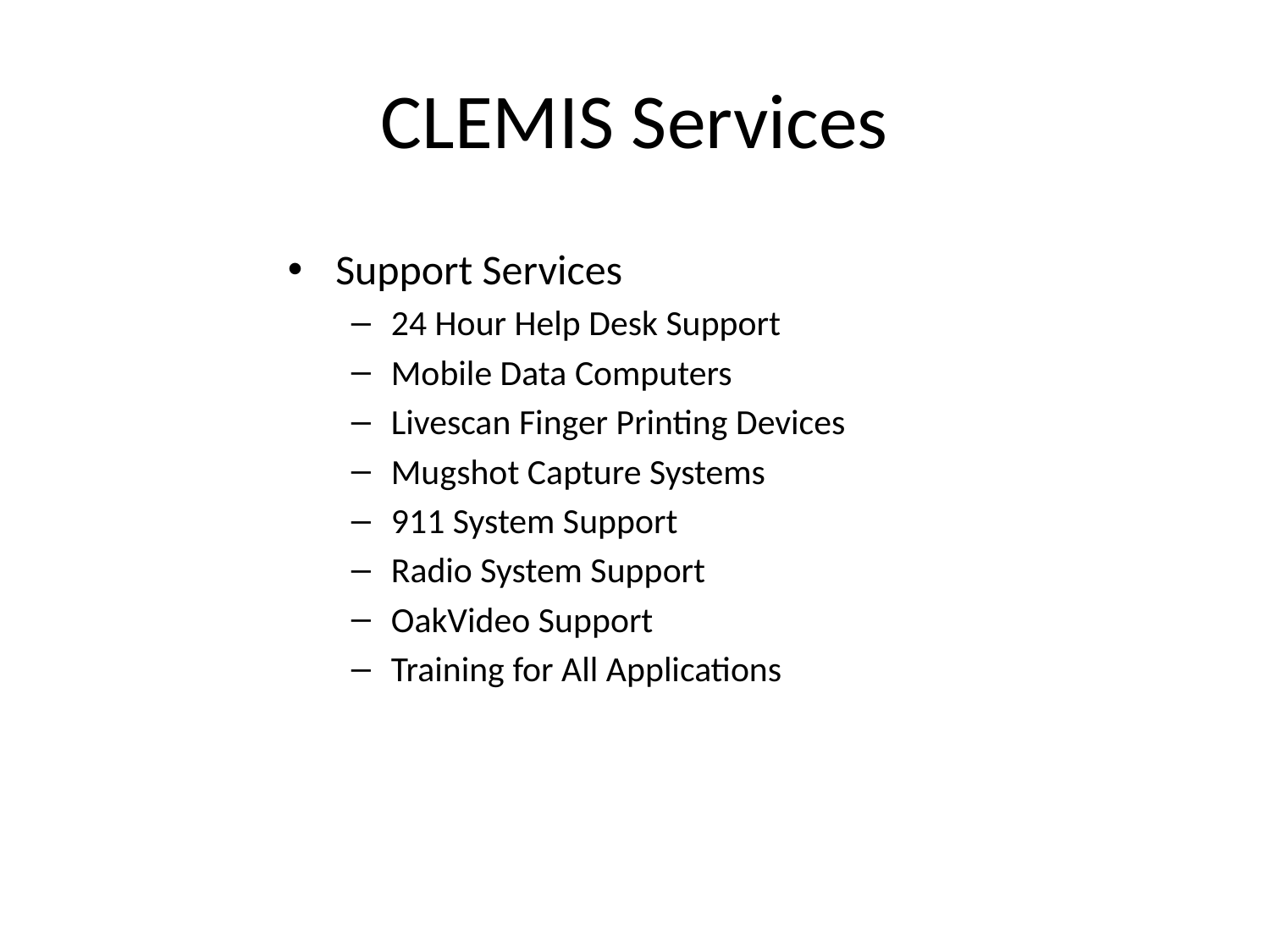

# CLEMIS Services
Support Services
24 Hour Help Desk Support
Mobile Data Computers
Livescan Finger Printing Devices
Mugshot Capture Systems
911 System Support
Radio System Support
OakVideo Support
Training for All Applications